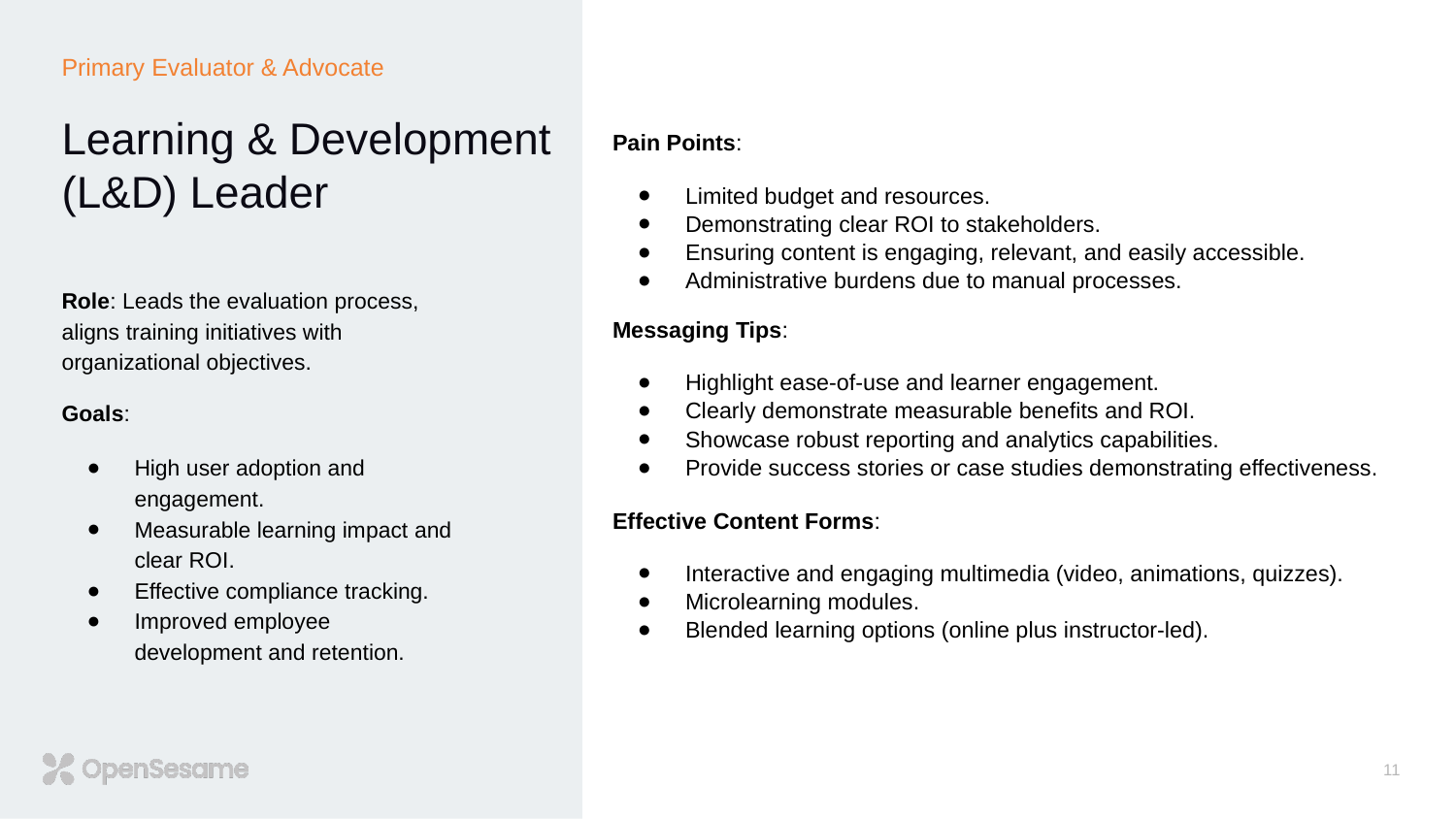

# Primary Evaluator & Advocate
Learning & Development (L&D) Leader
Pain Points:
Limited budget and resources.
Demonstrating clear ROI to stakeholders.
Ensuring content is engaging, relevant, and easily accessible.
Administrative burdens due to manual processes.
Messaging Tips:
Highlight ease-of-use and learner engagement.
Clearly demonstrate measurable benefits and ROI.
Showcase robust reporting and analytics capabilities.
Provide success stories or case studies demonstrating effectiveness.
Effective Content Forms:
Interactive and engaging multimedia (video, animations, quizzes).
Microlearning modules.
Blended learning options (online plus instructor-led).
Role: Leads the evaluation process, aligns training initiatives with organizational objectives.
Goals:
High user adoption and engagement.
Measurable learning impact and clear ROI.
Effective compliance tracking.
Improved employee development and retention.
11